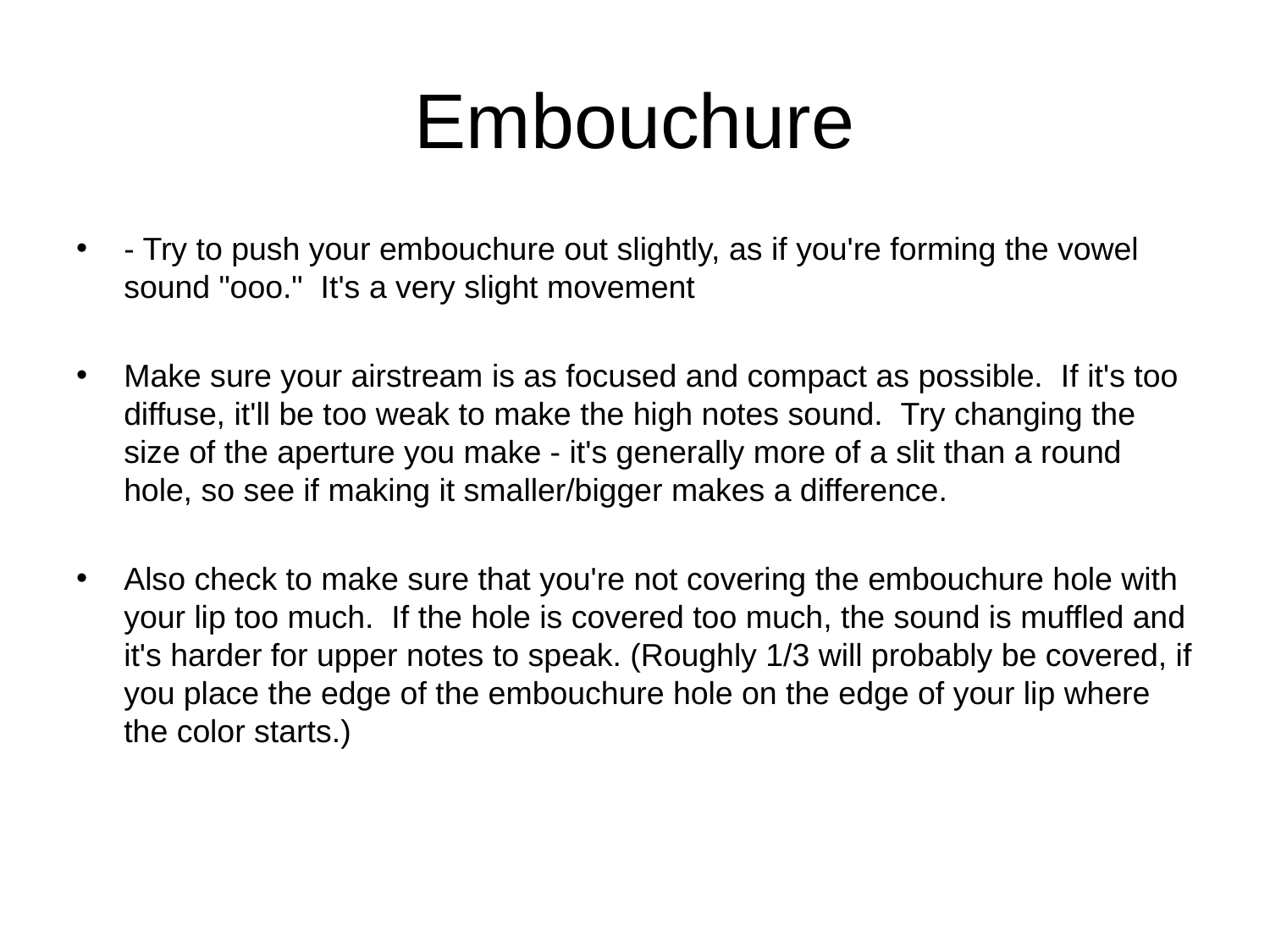

# Embouchure
- Try to push your embouchure out slightly, as if you're forming the vowel sound "ooo."  It's a very slight movement

Make sure your airstream is as focused and compact as possible.  If it's too diffuse, it'll be too weak to make the high notes sound.  Try changing the size of the aperture you make - it's generally more of a slit than a round hole, so see if making it smaller/bigger makes a difference.

Also check to make sure that you're not covering the embouchure hole with your lip too much.  If the hole is covered too much, the sound is muffled and it's harder for upper notes to speak. (Roughly 1/3 will probably be covered, if you place the edge of the embouchure hole on the edge of your lip where the color starts.)